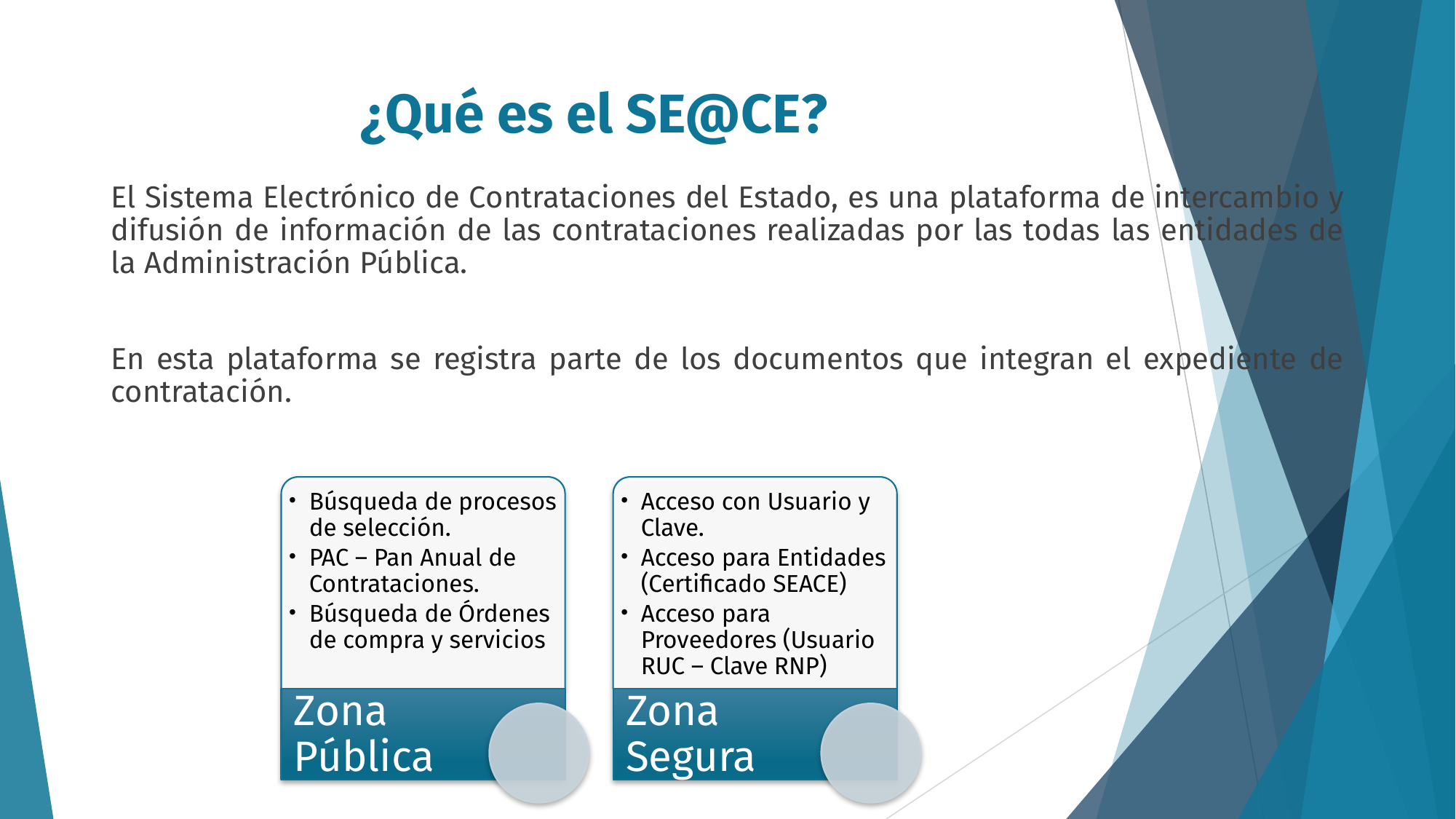

# ¿Qué es el SE@CE?
El Sistema Electrónico de Contrataciones del Estado, es una plataforma de intercambio y difusión de información de las contrataciones realizadas por las todas las entidades de la Administración Pública.

En esta plataforma se registra parte de los documentos que integran el expediente de contratación.

Búsqueda de procesos de selección.
PAC – Pan Anual de Contrataciones.
Búsqueda de Órdenes de compra y servicios
Acceso con Usuario y Clave.
Acceso para Entidades (Certificado SEACE)
Acceso para Proveedores (Usuario RUC – Clave RNP)

Zona Pública

Zona Segura